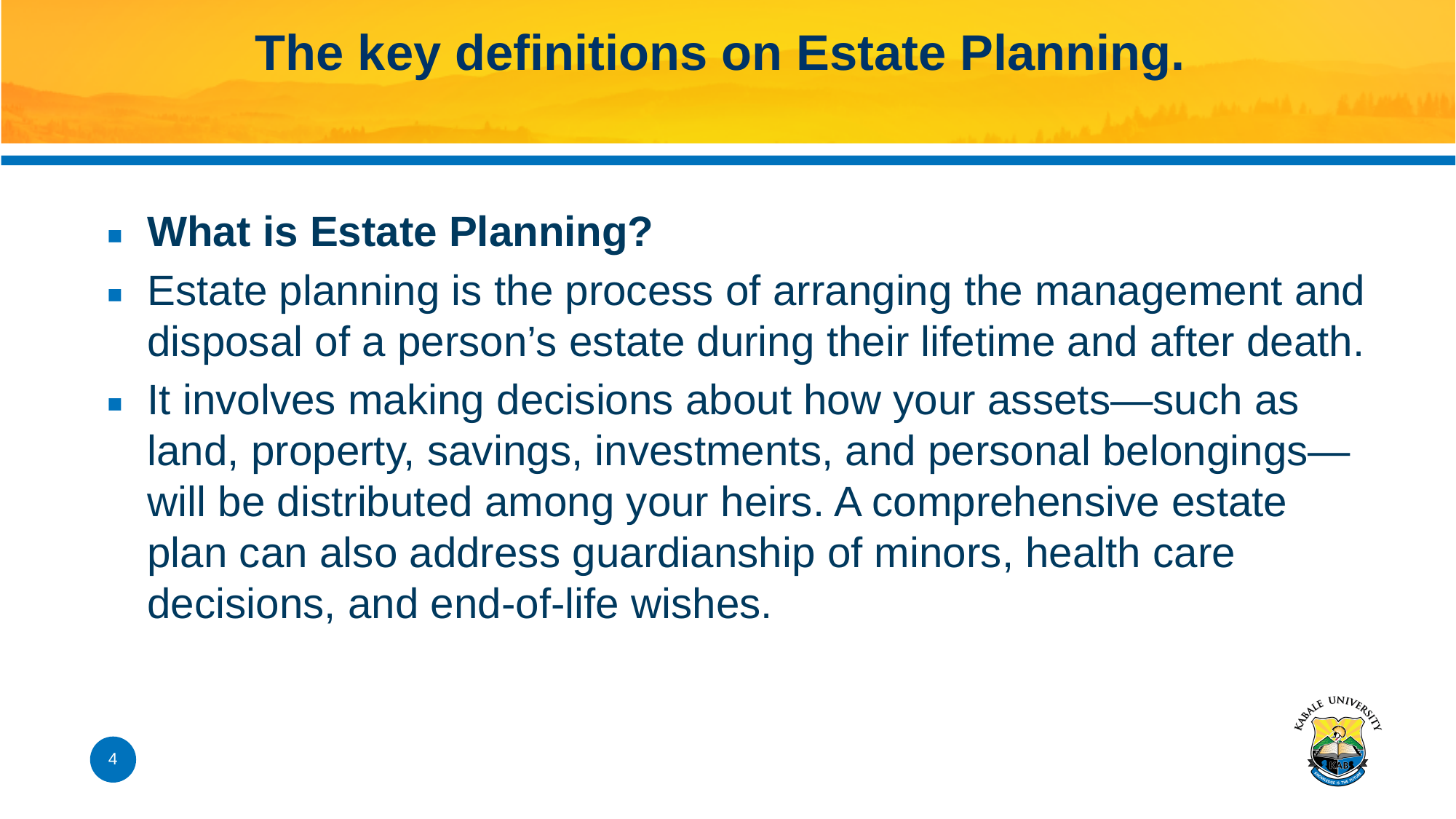

# The key definitions on Estate Planning.

What is Estate Planning?
Estate planning is the process of arranging the management and disposal of a person’s estate during their lifetime and after death.
It involves making decisions about how your assets—such as land, property, savings, investments, and personal belongings—will be distributed among your heirs. A comprehensive estate plan can also address guardianship of minors, health care decisions, and end-of-life wishes.